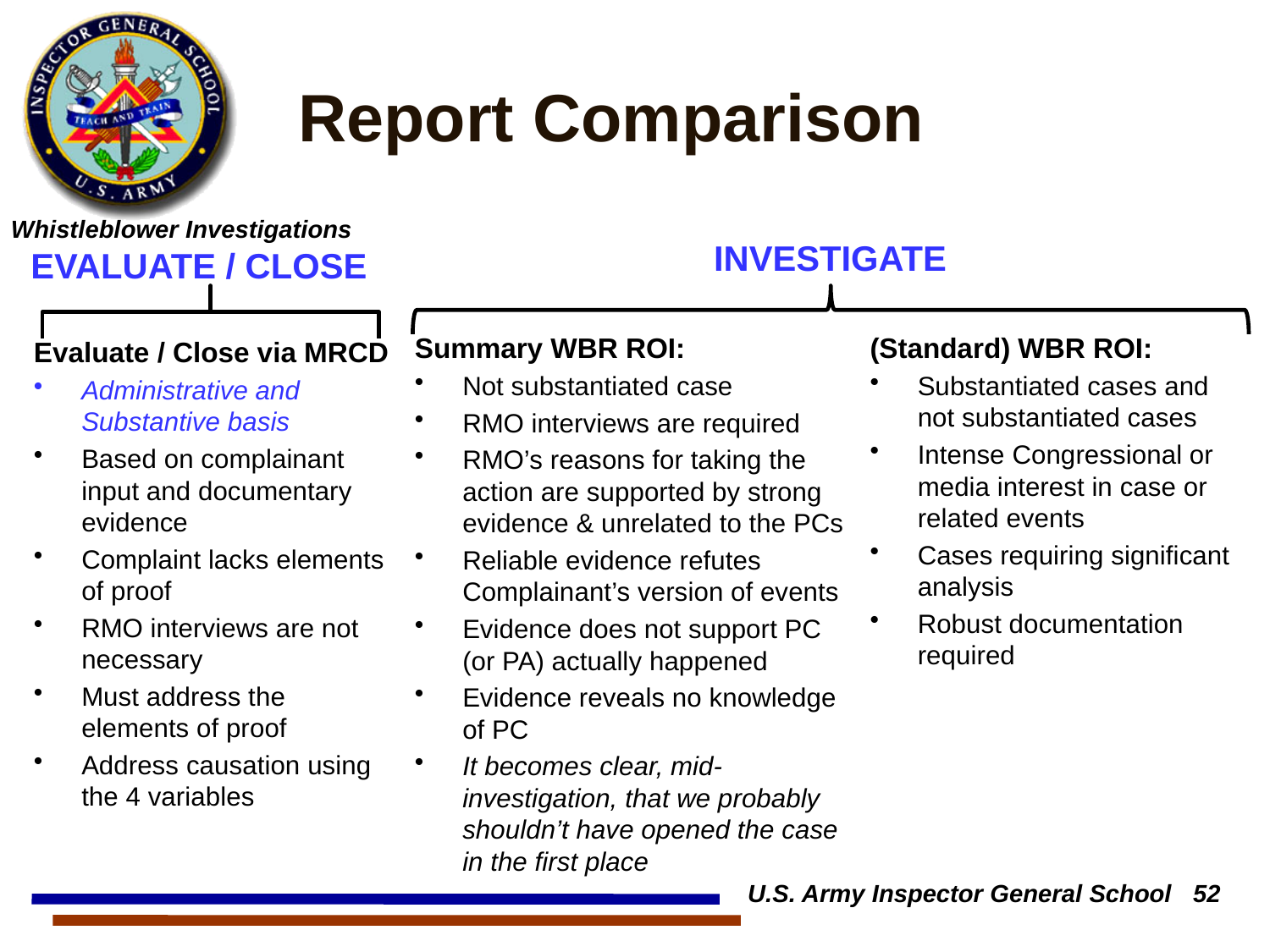

# Report Comparison

INVESTIGATE
EVALUATE / CLOSE
(Standard) WBR ROI:
Substantiated cases and not substantiated cases
Intense Congressional or media interest in case or related events
Cases requiring significant analysis
Robust documentation required
Summary WBR ROI:
Not substantiated case
RMO interviews are required
RMO’s reasons for taking the action are supported by strong evidence & unrelated to the PCs
Reliable evidence refutes Complainant’s version of events
Evidence does not support PC (or PA) actually happened
Evidence reveals no knowledge of PC
It becomes clear, mid‐investigation, that we probably shouldn’t have opened the case in the first place
Evaluate / Close via MRCD
Administrative and Substantive basis
Based on complainant input and documentary evidence
Complaint lacks elements of proof
RMO interviews are not necessary
Must address the elements of proof
Address causation using the 4 variables
U.S. Army Inspector General School   52